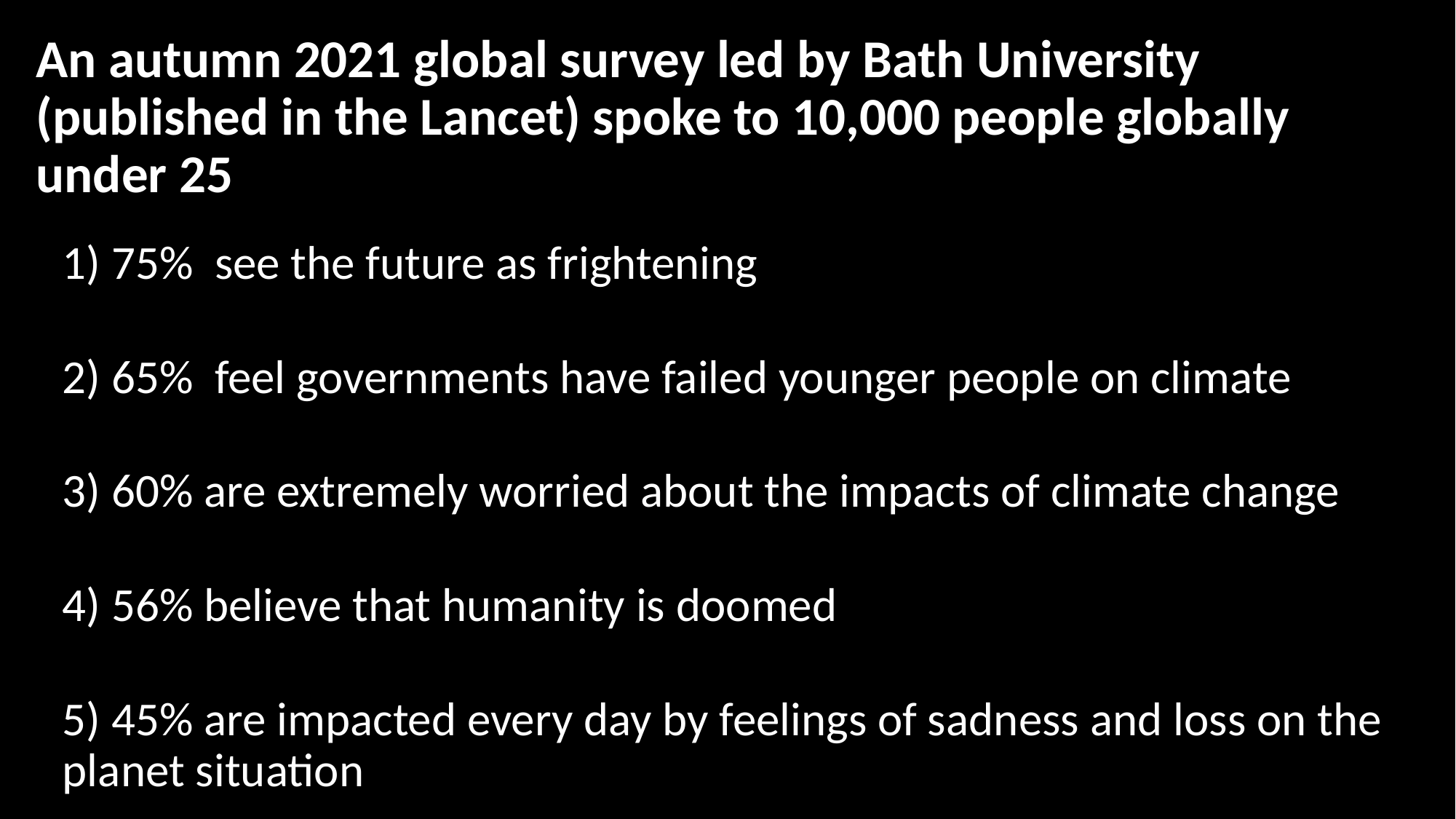

An autumn 2021 global survey led by Bath University (published in the Lancet) spoke to 10,000 people globally under 25

1) 75%  see the future as frightening

2) 65%  feel governments have failed younger people on climate

3) 60% are extremely worried about the impacts of climate change

4) 56% believe that humanity is doomed

5) 45% are impacted every day by feelings of sadness and loss on the planet situation